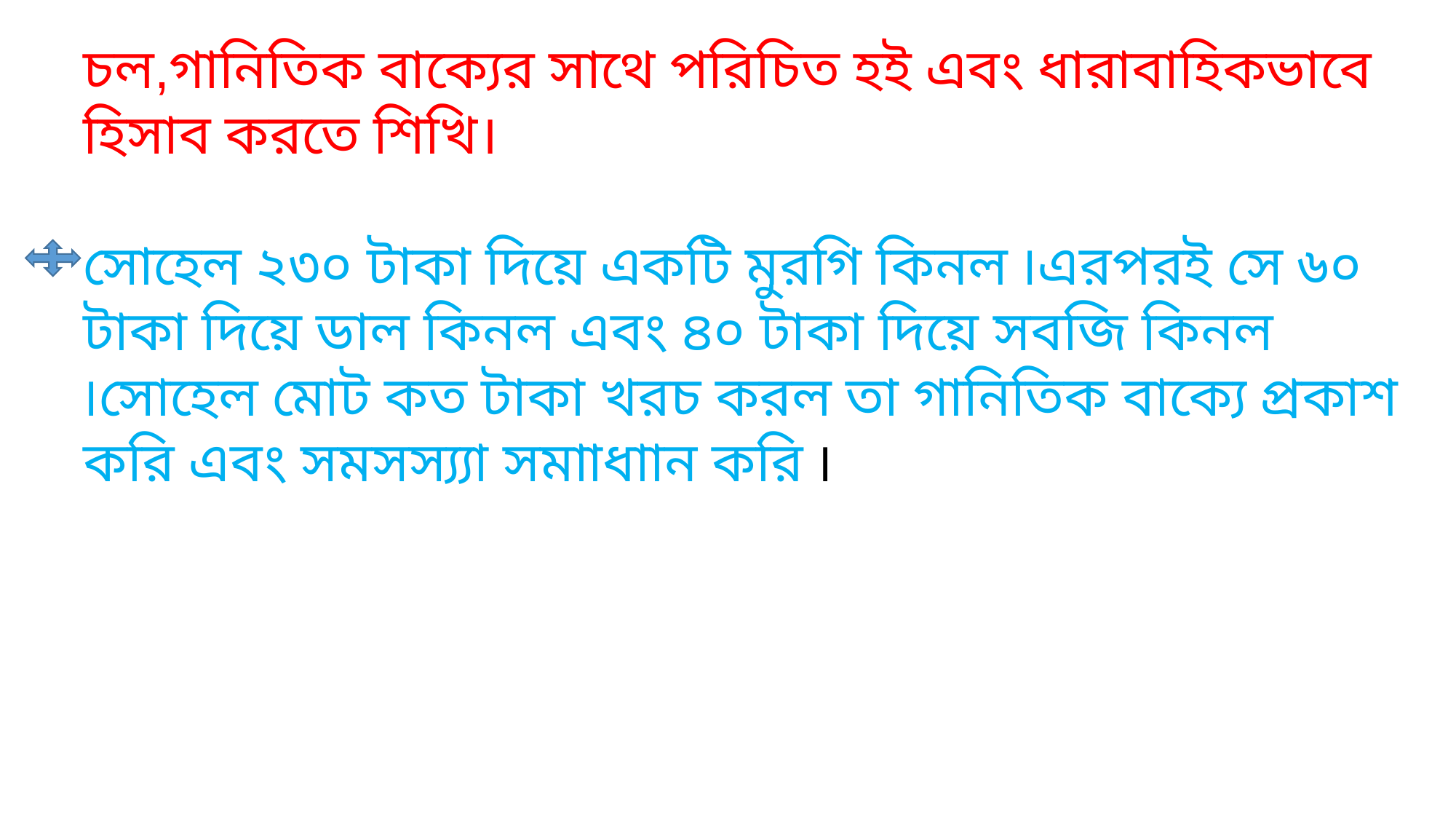

চল,গানিতিক বাক্যের সাথে পরিচিত হই এবং ধারাবাহিকভাবে হিসাব করতে শিখি।

সোহেল ২৩০ টাকা দিয়ে একটি মুরগি কিনল ৷এরপরই সে ৬০ টাকা দিয়ে ডাল কিনল এবং ৪০ টাকা দিয়ে সবজি কিনল ৷সোহেল মোট কত টাকা খরচ করল তা গানিতিক বাক্যে প্রকাশ করি এবং সমসস্য্যা সমাাধাান করি ৷